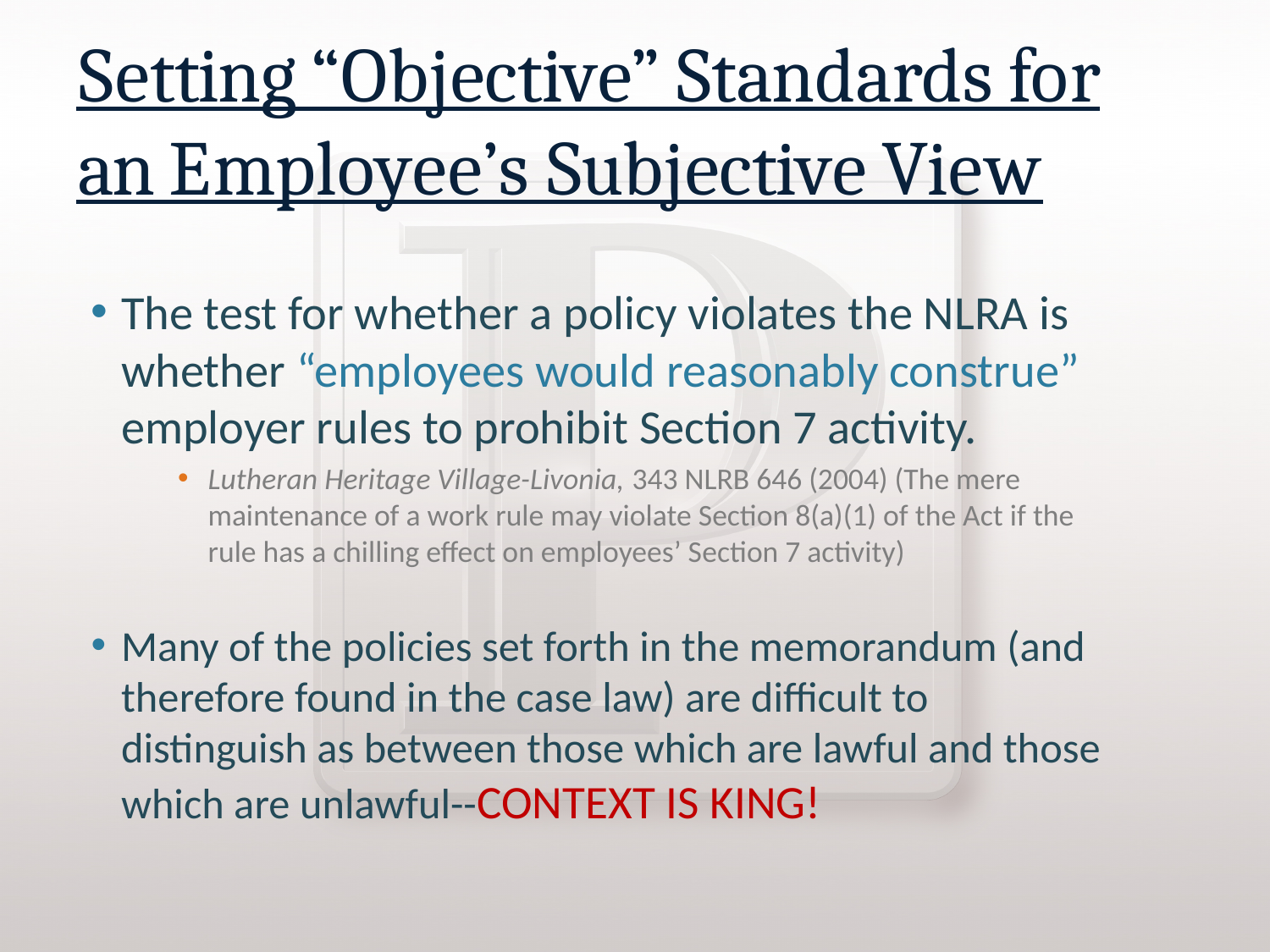

# Setting “Objective” Standards for an Employee’s Subjective View

The test for whether a policy violates the NLRA is whether “employees would reasonably construe” employer rules to prohibit Section 7 activity.
Lutheran Heritage Village-Livonia, 343 NLRB 646 (2004) (The mere maintenance of a work rule may violate Section 8(a)(1) of the Act if the rule has a chilling effect on employees’ Section 7 activity)

Many of the policies set forth in the memorandum (and therefore found in the case law) are difficult to distinguish as between those which are lawful and those which are unlawful--CONTEXT IS KING!